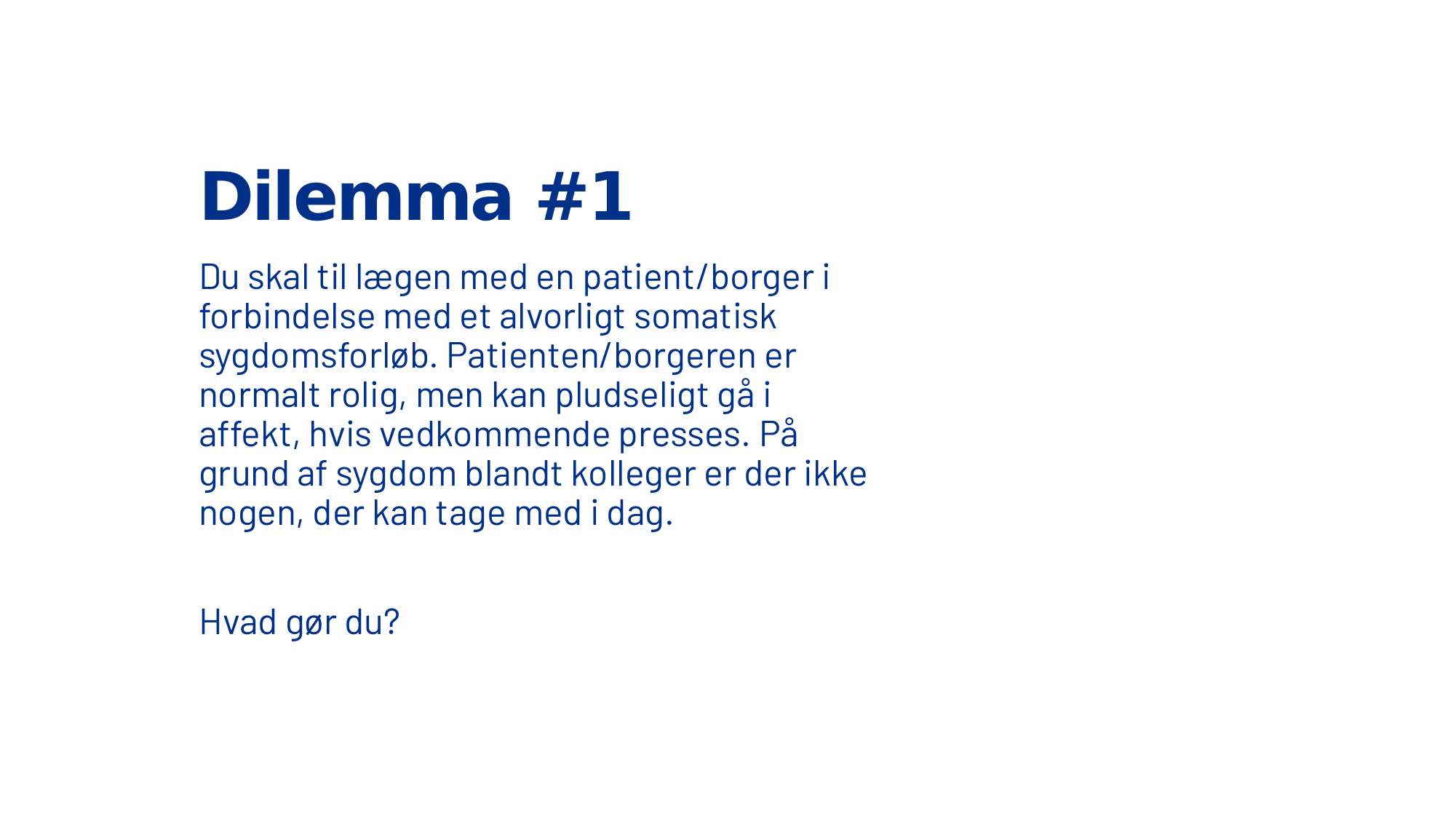

# Dilemma #1
Du skal til lægen med en patient/borger i forbindelse med et alvorligt somatisk sygdomsforløb. Patienten/borgeren er normalt rolig, men kan pludseligt gå i affekt, hvis vedkommende presses. På grund af sygdom blandt kolleger er der ikke nogen, der kan tage med i dag.
Hvad gør du?